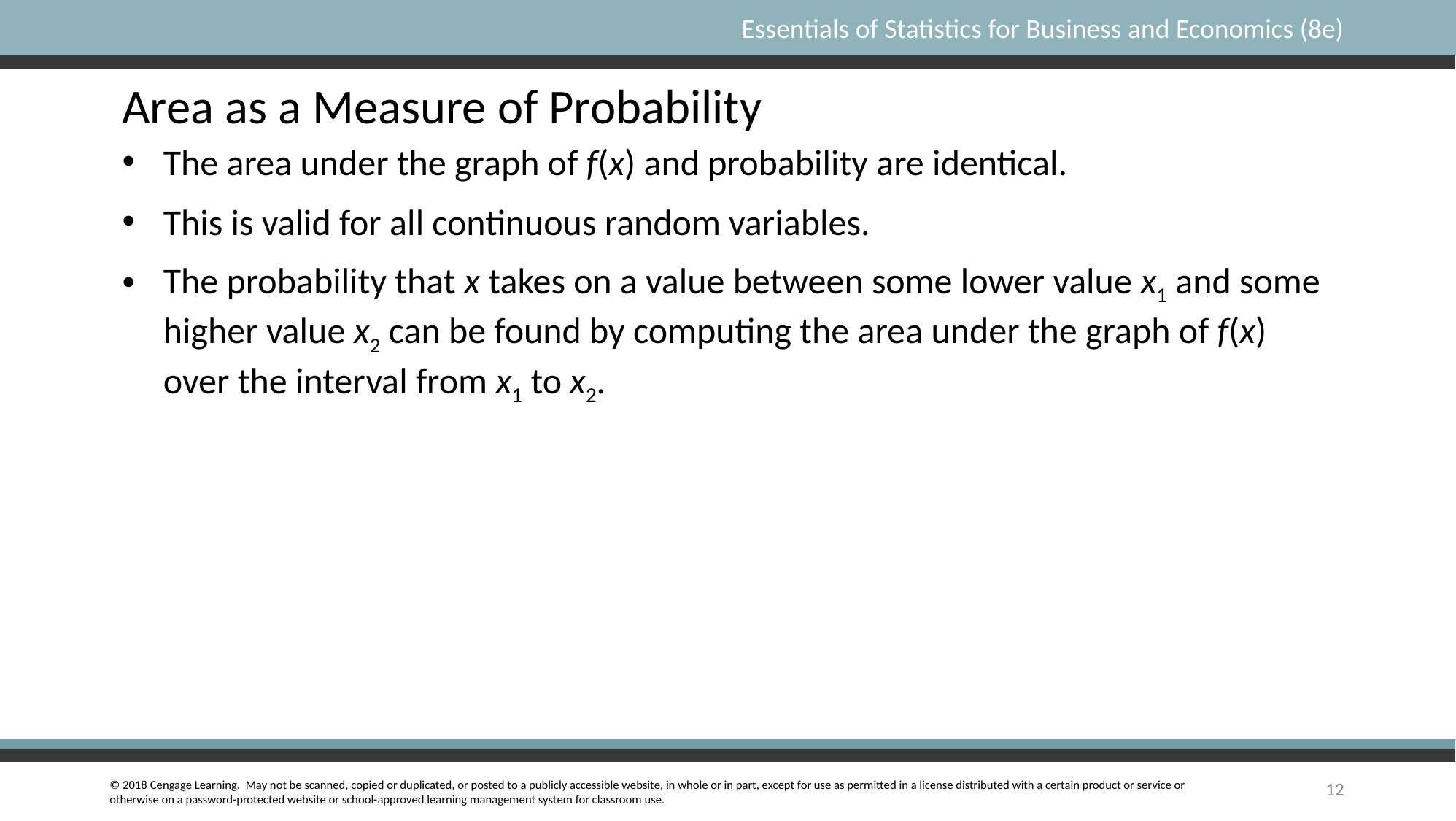

Area as a Measure of Probability
The area under the graph of f(x) and probability are identical.
This is valid for all continuous random variables.
The probability that x takes on a value between some lower value x1 and some higher value x2 can be found by computing the area under the graph of f(x) over the interval from x1 to x2.
12